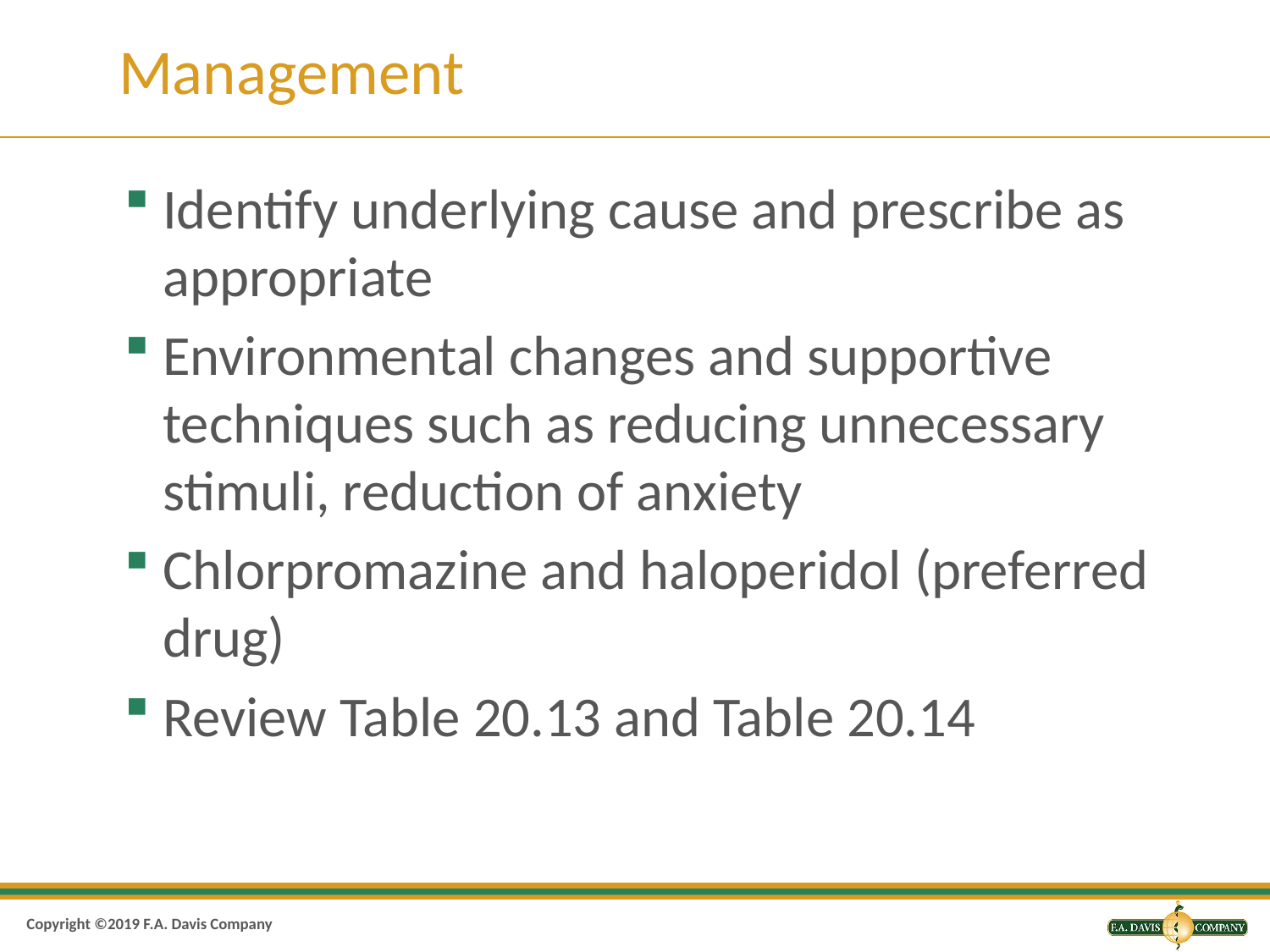

# Management
Identify underlying cause and prescribe as appropriate
Environmental changes and supportive techniques such as reducing unnecessary stimuli, reduction of anxiety
Chlorpromazine and haloperidol (preferred drug)
Review Table 20.13 and Table 20.14